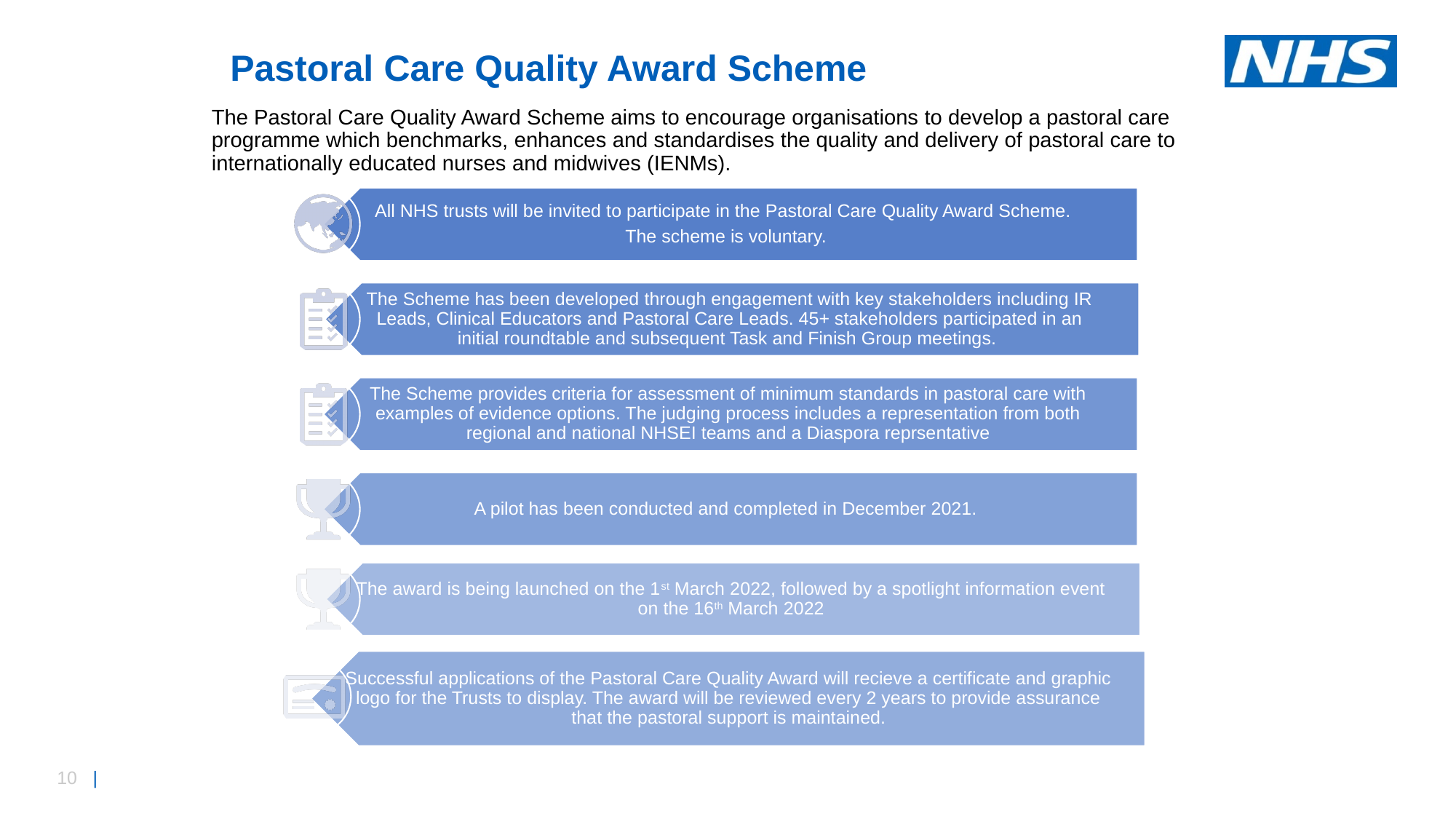

# Pastoral Care Quality Award Scheme
The Pastoral Care Quality Award Scheme aims to encourage organisations to develop a pastoral care programme which benchmarks, enhances and standardises the quality and delivery of pastoral care to internationally educated nurses and midwives (IENMs).
All NHS trusts will be invited to participate in the Pastoral Care Quality Award Scheme.
The scheme is voluntary.
The Scheme has been developed through engagement with key stakeholders including IR Leads, Clinical Educators and Pastoral Care Leads. 45+ stakeholders participated in an initial roundtable and subsequent Task and Finish Group meetings.
The Scheme provides criteria for assessment of minimum standards in pastoral care with examples of evidence options. The judging process includes a representation from both regional and national NHSEI teams and a Diaspora reprsentative
A pilot has been conducted and completed in December 2021.
Successful applications of the Pastoral Care Quality Award will recieve a certificate and graphic logo for the Trusts to display. The award will be reviewed every 2 years to provide assurance that the pastoral support is maintained.
The award is being launched on the 1st March 2022, followed by a spotlight information event on the 16th March 2022